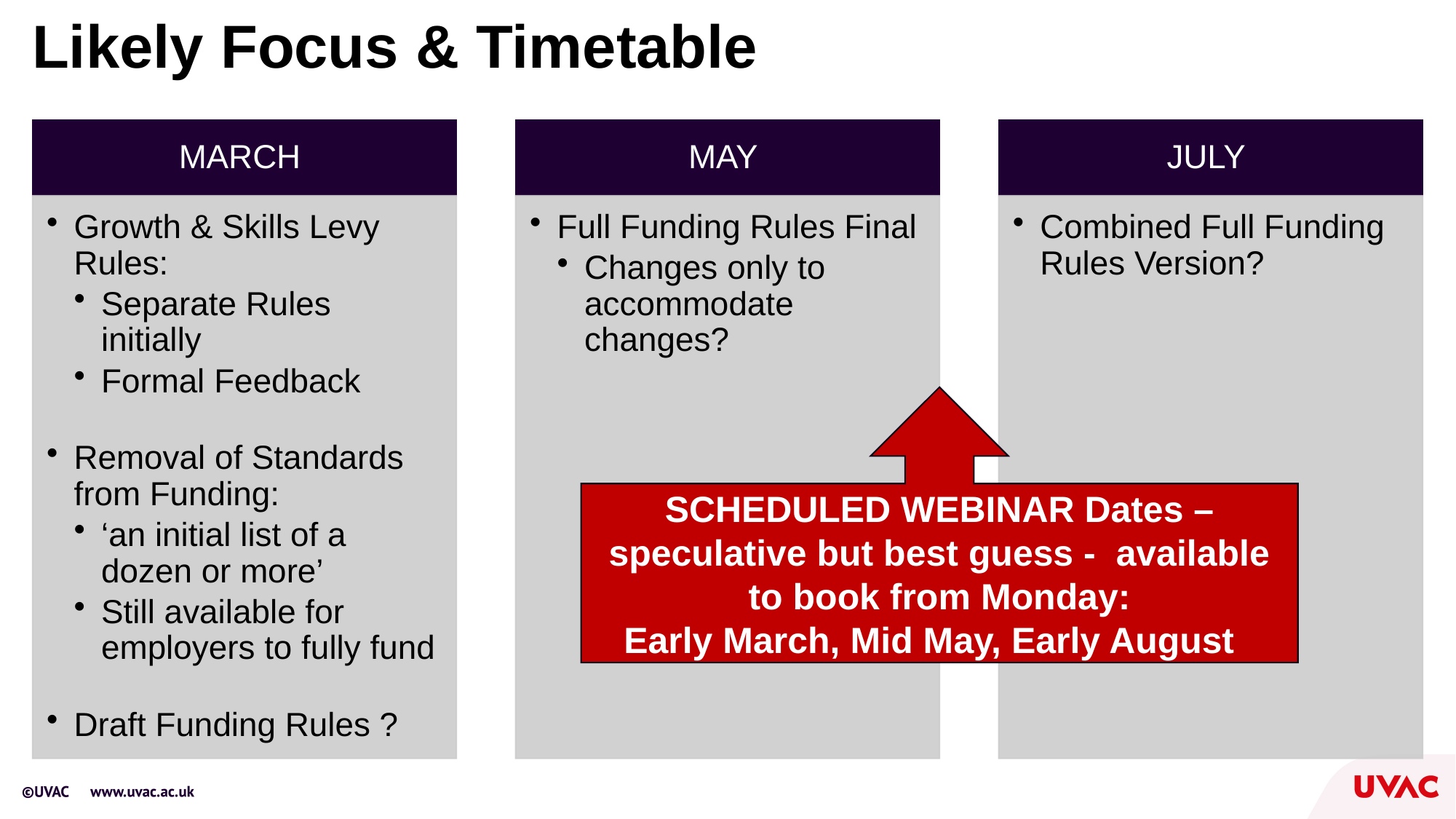

# Likely Focus & Timetable
MARCH
Growth & Skills Levy Rules:
Separate Rules initially
Formal Feedback
Removal of Standards from Funding:
‘an initial list of a dozen or more’
Still available for employers to fully fund
Draft Funding Rules ?
MAY
Full Funding Rules Final
Changes only to accommodate changes?

JULY
Combined Full Funding Rules Version?

SCHEDULED WEBINAR Dates – speculative but best guess -  available to book from Monday:
Early March, Mid May, Early August